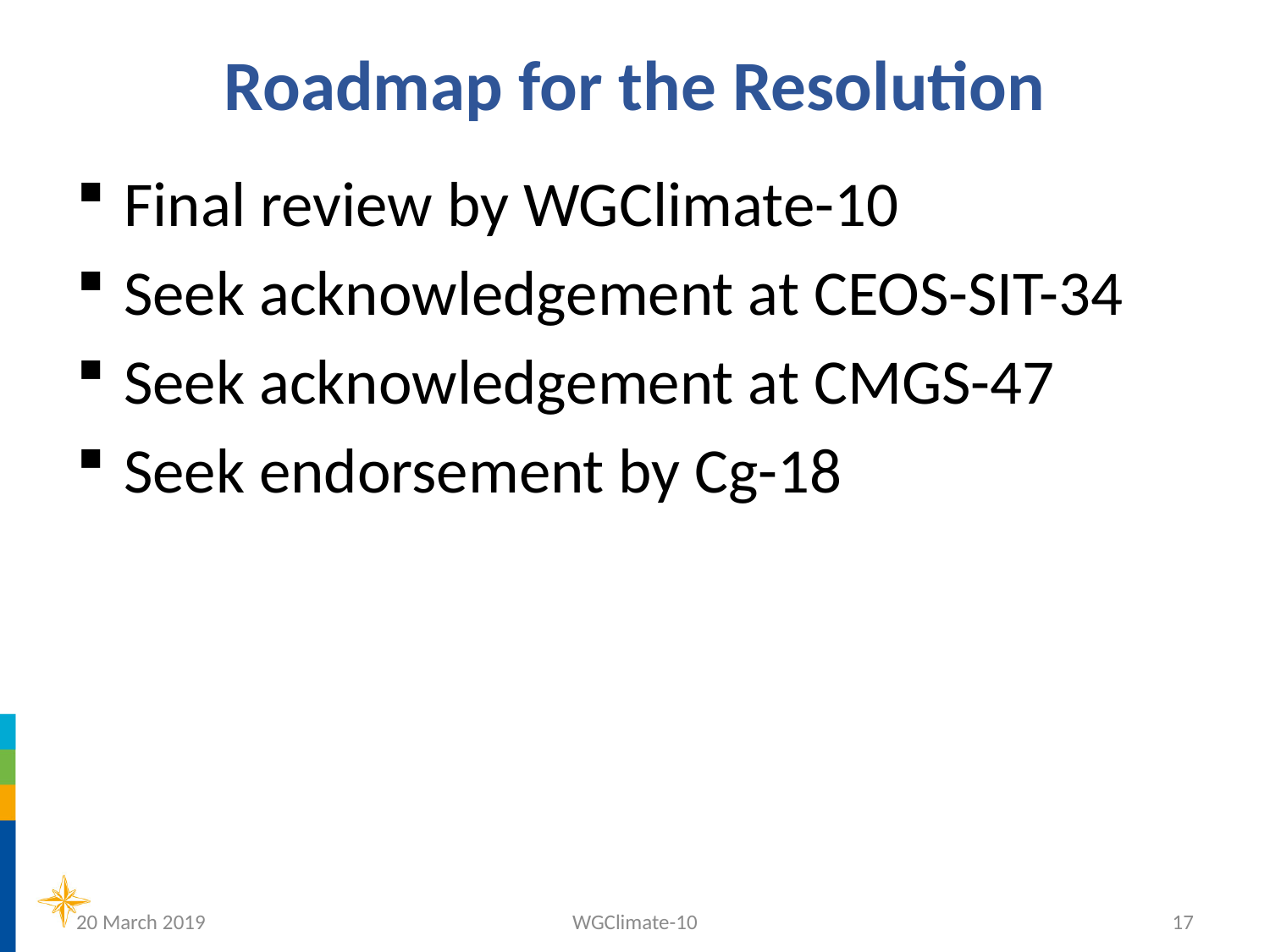

# Roadmap for the Resolution
Final review by WGClimate-10
Seek acknowledgement at CEOS-SIT-34
Seek acknowledgement at CMGS-47
Seek endorsement by Cg-18

20 March 2019
WGClimate-10
17